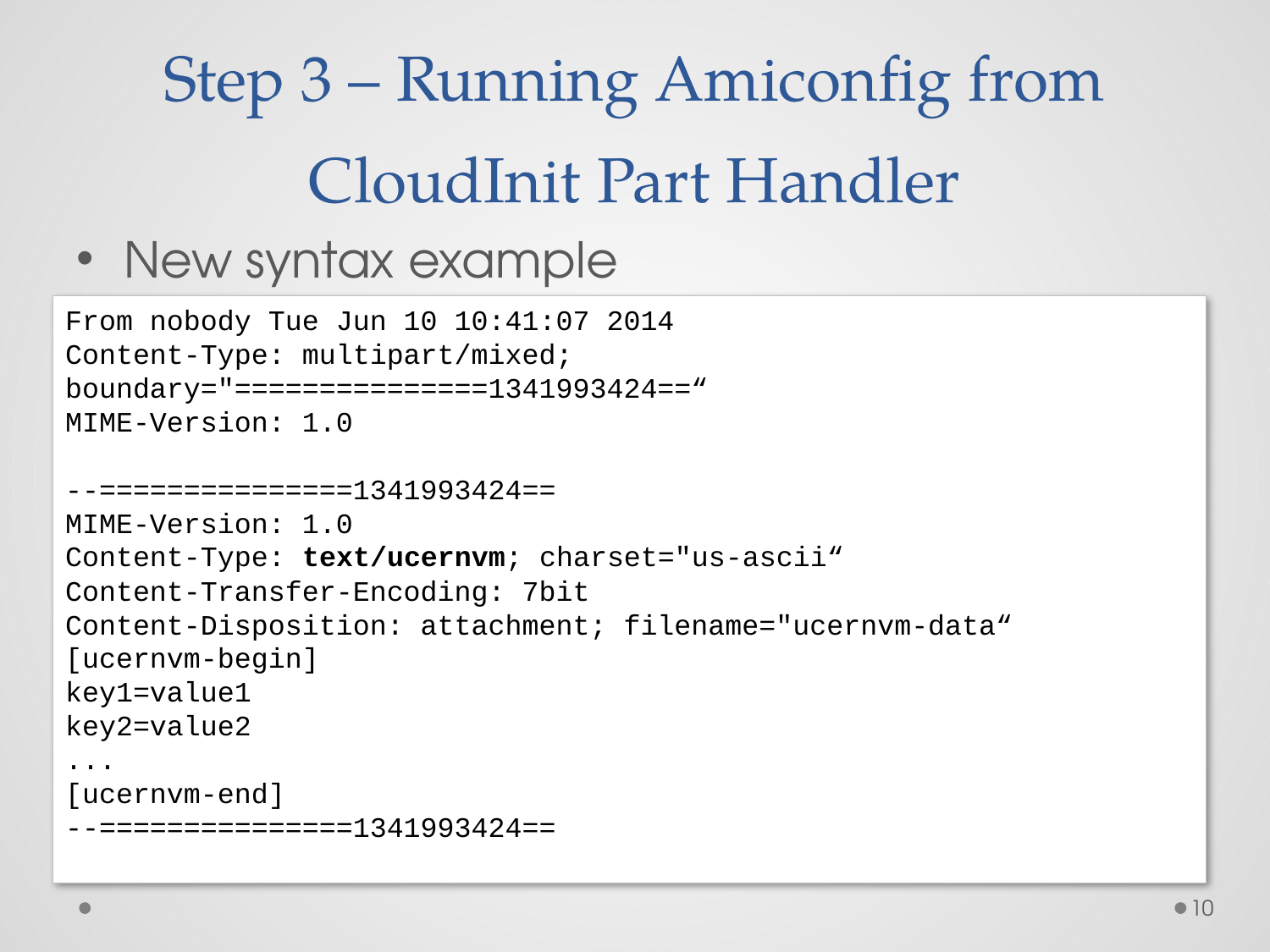

# Step 3 – Running Amiconfig from CloudInit Part Handler
New syntax example
From nobody Tue Jun 10 10:41:07 2014
Content-Type: multipart/mixed; boundary="===============1341993424==“
MIME-Version: 1.0

--===============1341993424==
MIME-Version: 1.0
Content-Type: text/ucernvm; charset="us-ascii“
Content-Transfer-Encoding: 7bit
Content-Disposition: attachment; filename="ucernvm-data“
[ucernvm-begin]
key1=value1
key2=value2
...
[ucernvm-end]
--===============1341993424==

10